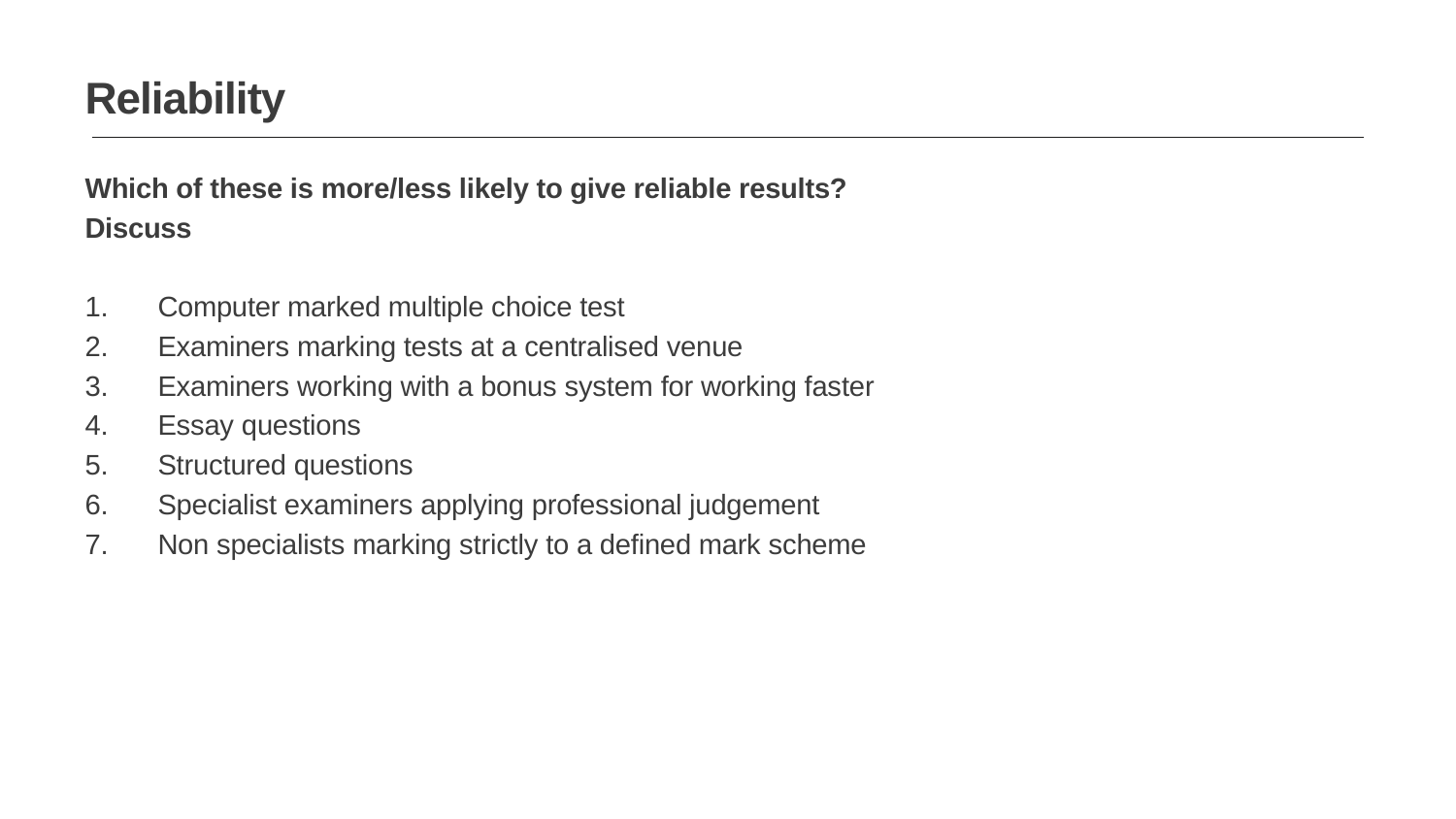

Reliability
Which of these is more/less likely to give reliable results?
Discuss

Computer marked multiple choice test
Examiners marking tests at a centralised venue
Examiners working with a bonus system for working faster
Essay questions
Structured questions
Specialist examiners applying professional judgement
Non specialists marking strictly to a defined mark scheme